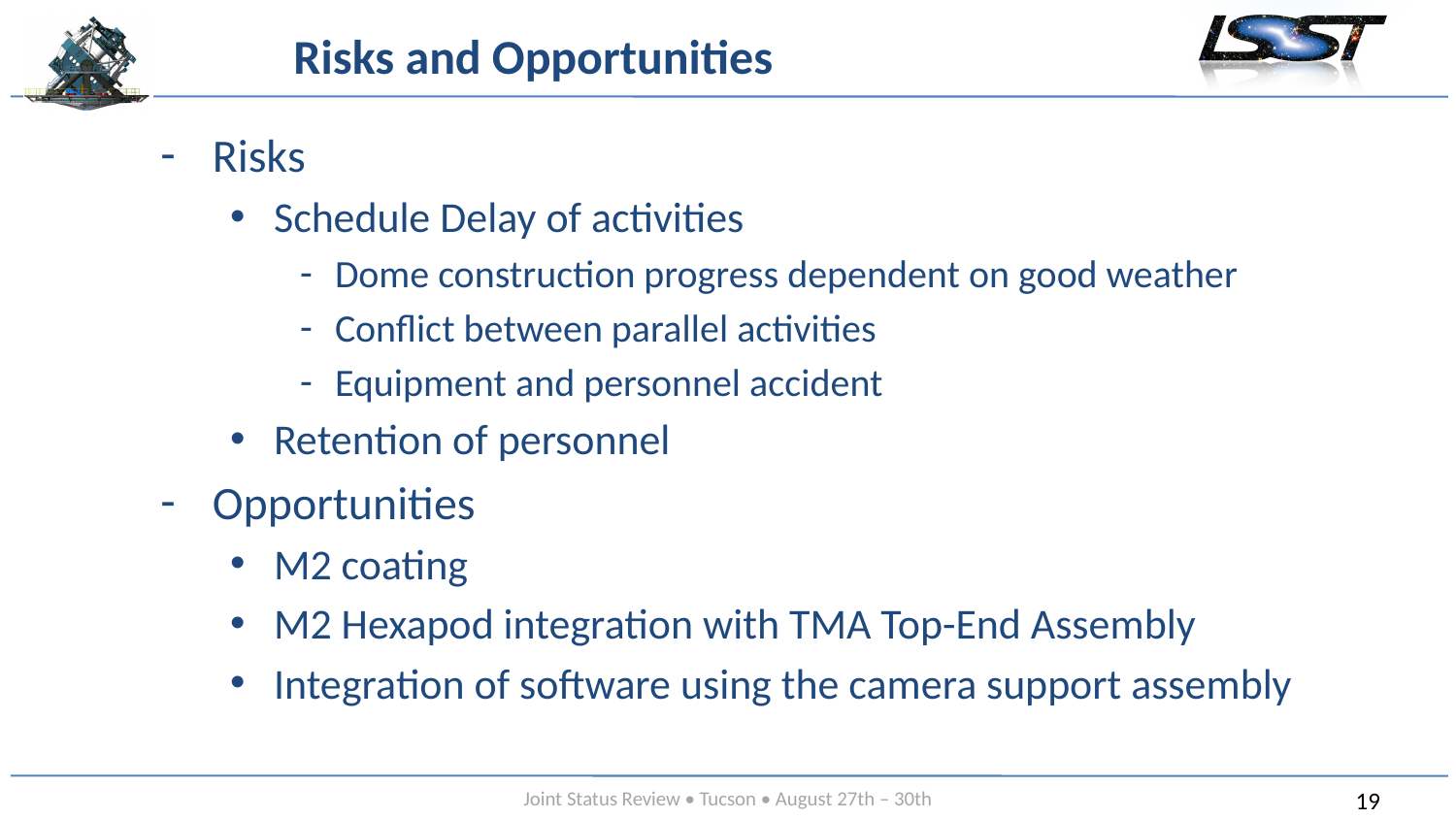

# Risks and Opportunities
Risks
Schedule Delay of activities
Dome construction progress dependent on good weather
Conflict between parallel activities
Equipment and personnel accident
Retention of personnel
Opportunities
M2 coating
M2 Hexapod integration with TMA Top-End Assembly
Integration of software using the camera support assembly